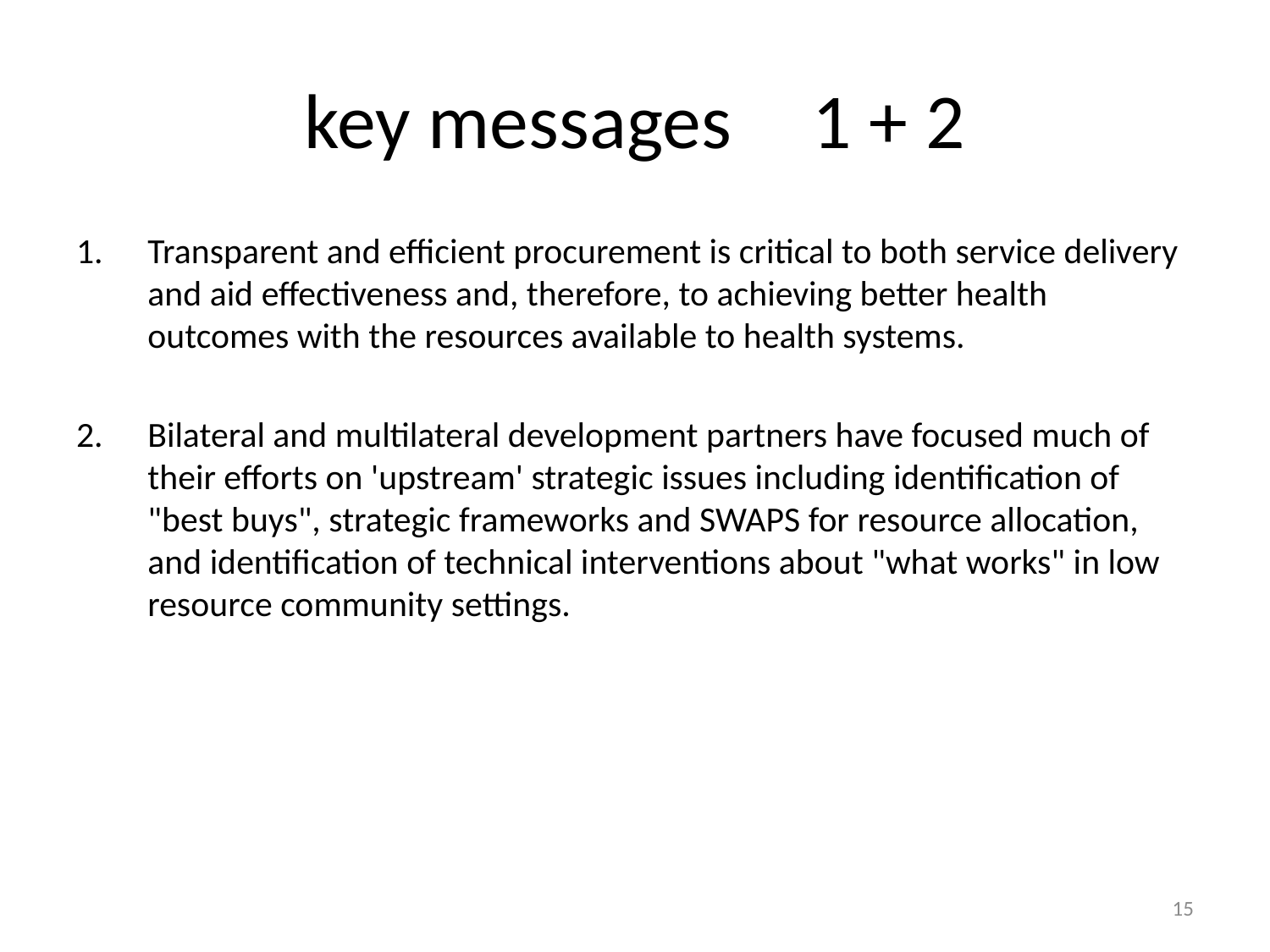

# key messages	1 + 2
Transparent and efficient procurement is critical to both service delivery and aid effectiveness and, therefore, to achieving better health outcomes with the resources available to health systems.

Bilateral and multilateral development partners have focused much of their efforts on 'upstream' strategic issues including identification of "best buys", strategic frameworks and SWAPS for resource allocation, and identification of technical interventions about "what works" in low resource community settings.
15